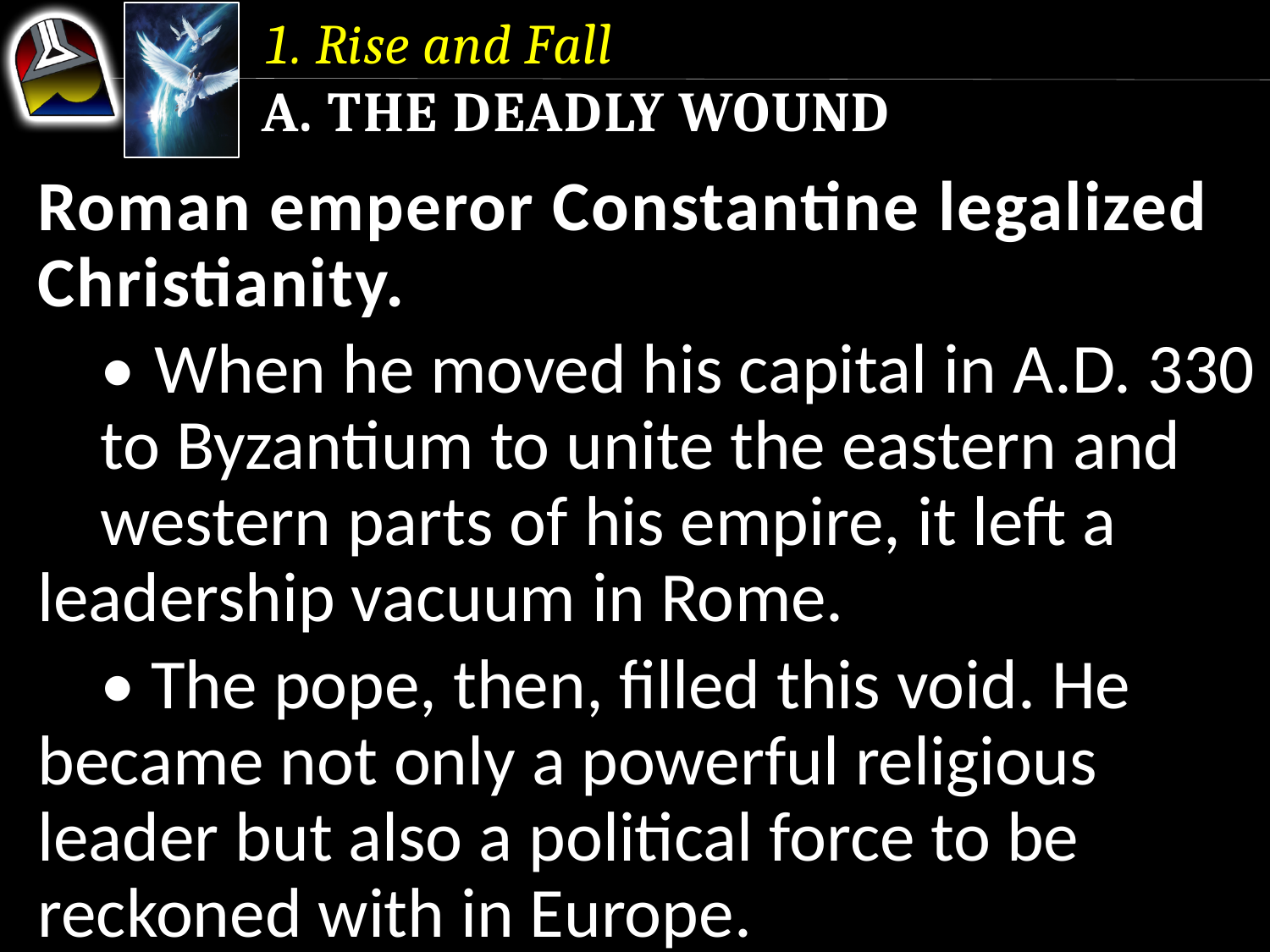

1. Rise and Fall
a. The Deadly Wound
Roman emperor Constantine legalized Christianity.
	• When he moved his capital in a.d. 330 	to Byzantium to unite the eastern and 	western parts of his empire, it left a 	leadership vacuum in Rome.
	• The pope, then, filled this void. He 	became not only a powerful religious 	leader but also a political force to be 	reckoned with in Europe.